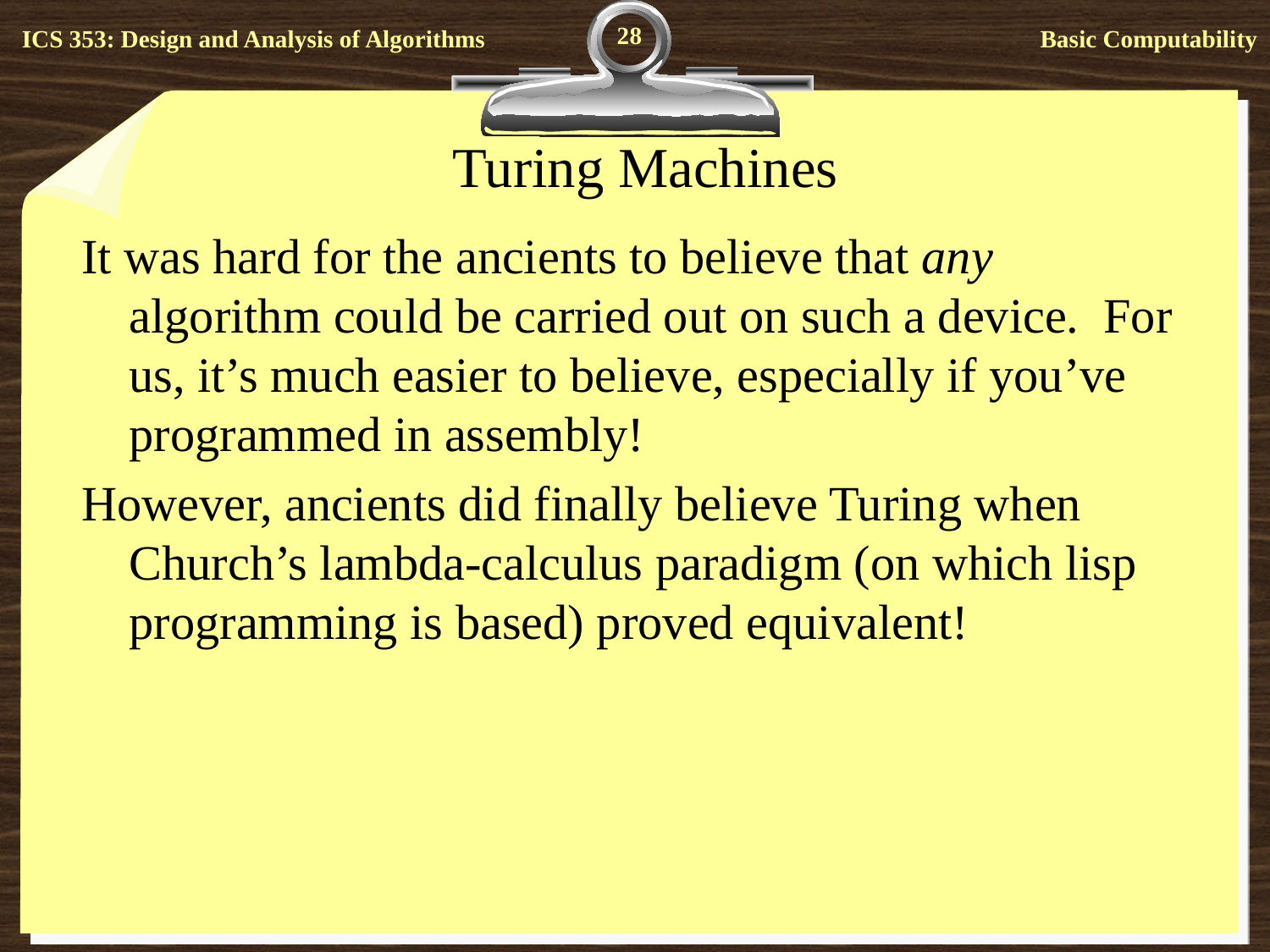

28
# Turing Machines
It was hard for the ancients to believe that any algorithm could be carried out on such a device.  For us, it’s much easier to believe, especially if you’ve programmed in assembly!
However, ancients did finally believe Turing when Church’s lambda-calculus paradigm (on which lisp programming is based) proved equivalent!